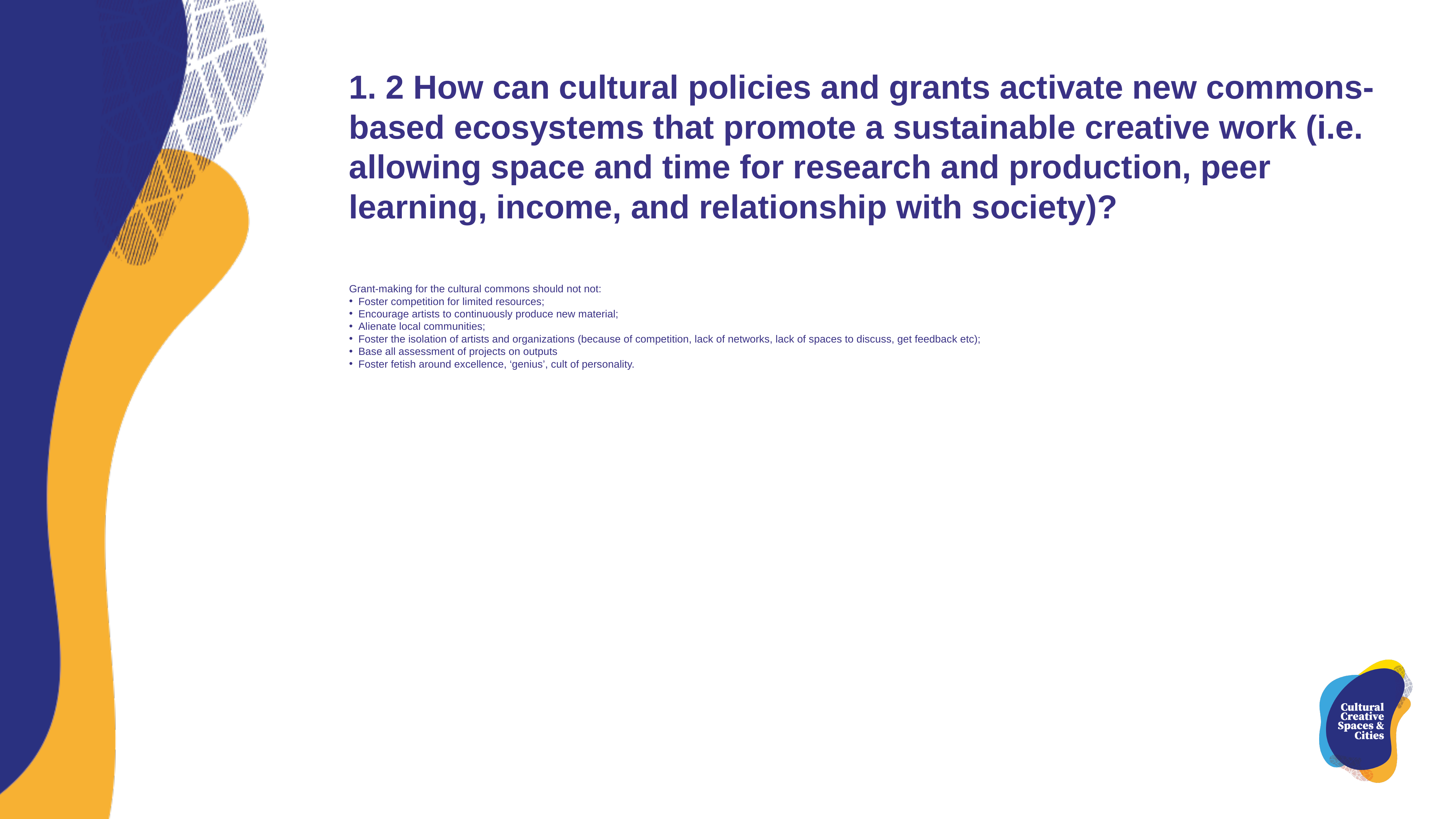

1. 2 How can cultural policies and grants activate new commons-based ecosystems that promote a sustainable creative work (i.e. allowing space and time for research and production, peer learning, income, and relationship with society)?
Grant-making for the cultural commons should not not:
Foster competition for limited resources;
Encourage artists to continuously produce new material;
Alienate local communities;
Foster the isolation of artists and organizations (because of competition, lack of networks, lack of spaces to discuss, get feedback etc);
Base all assessment of projects on outputs
Foster fetish around excellence, ‘genius’, cult of personality.